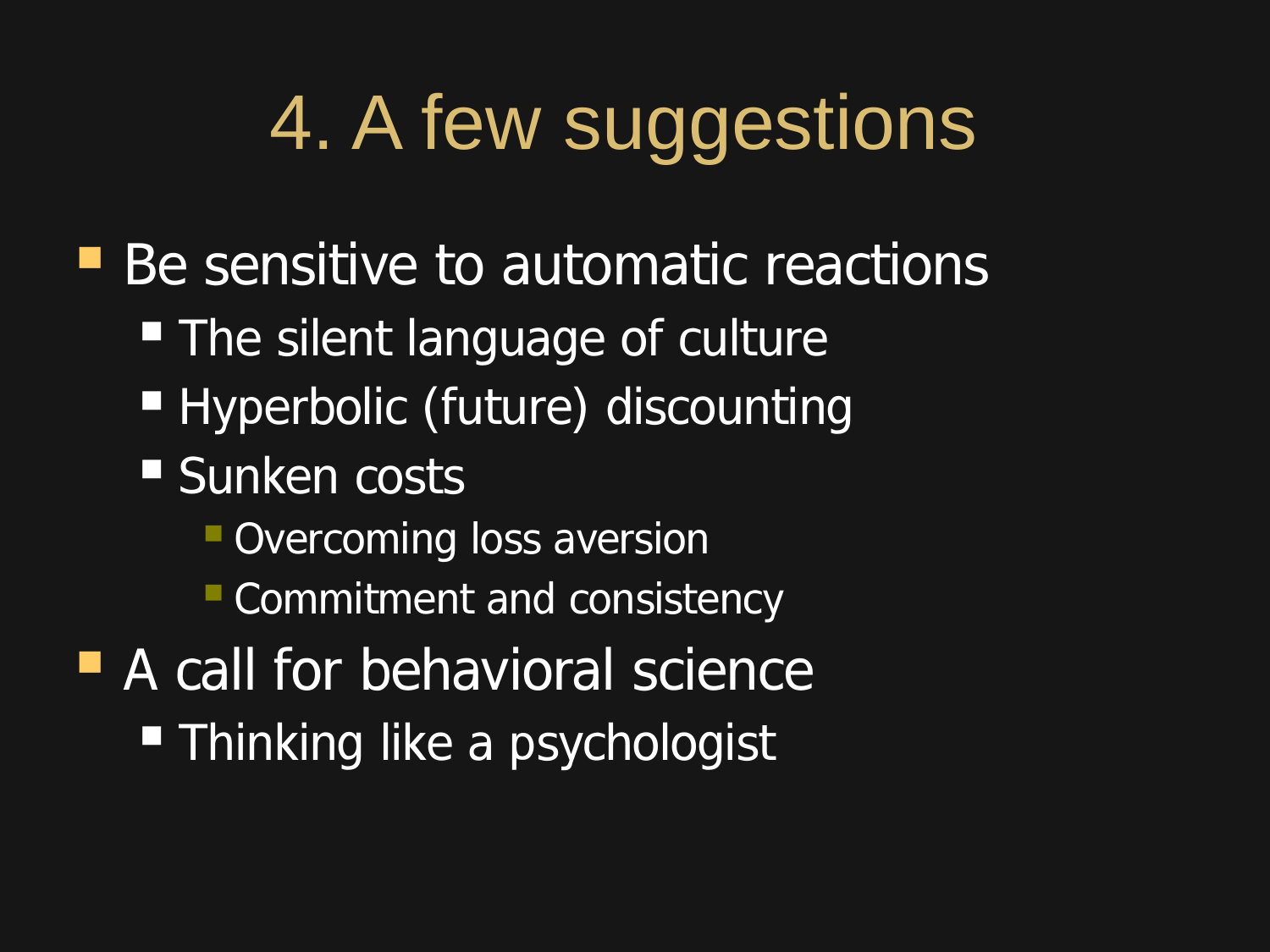

# 4. A few suggestions
Be sensitive to automatic reactions
The silent language of culture
Hyperbolic (future) discounting
Sunken costs
Overcoming loss aversion
Commitment and consistency
A call for behavioral science
Thinking like a psychologist